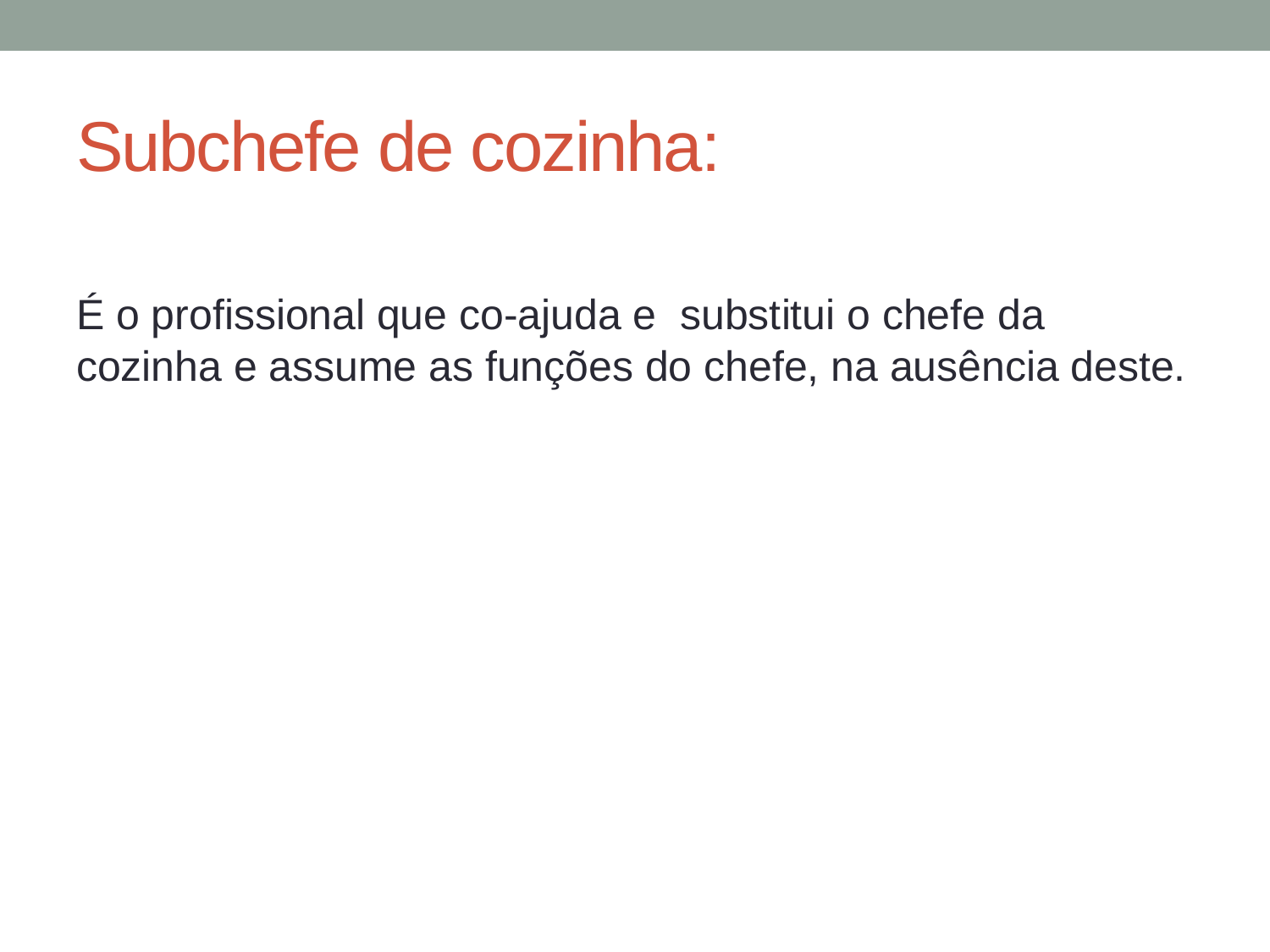

# Subchefe de cozinha:

É o profissional que co-ajuda e  substitui o chefe da cozinha e assume as funções do chefe, na ausência deste.